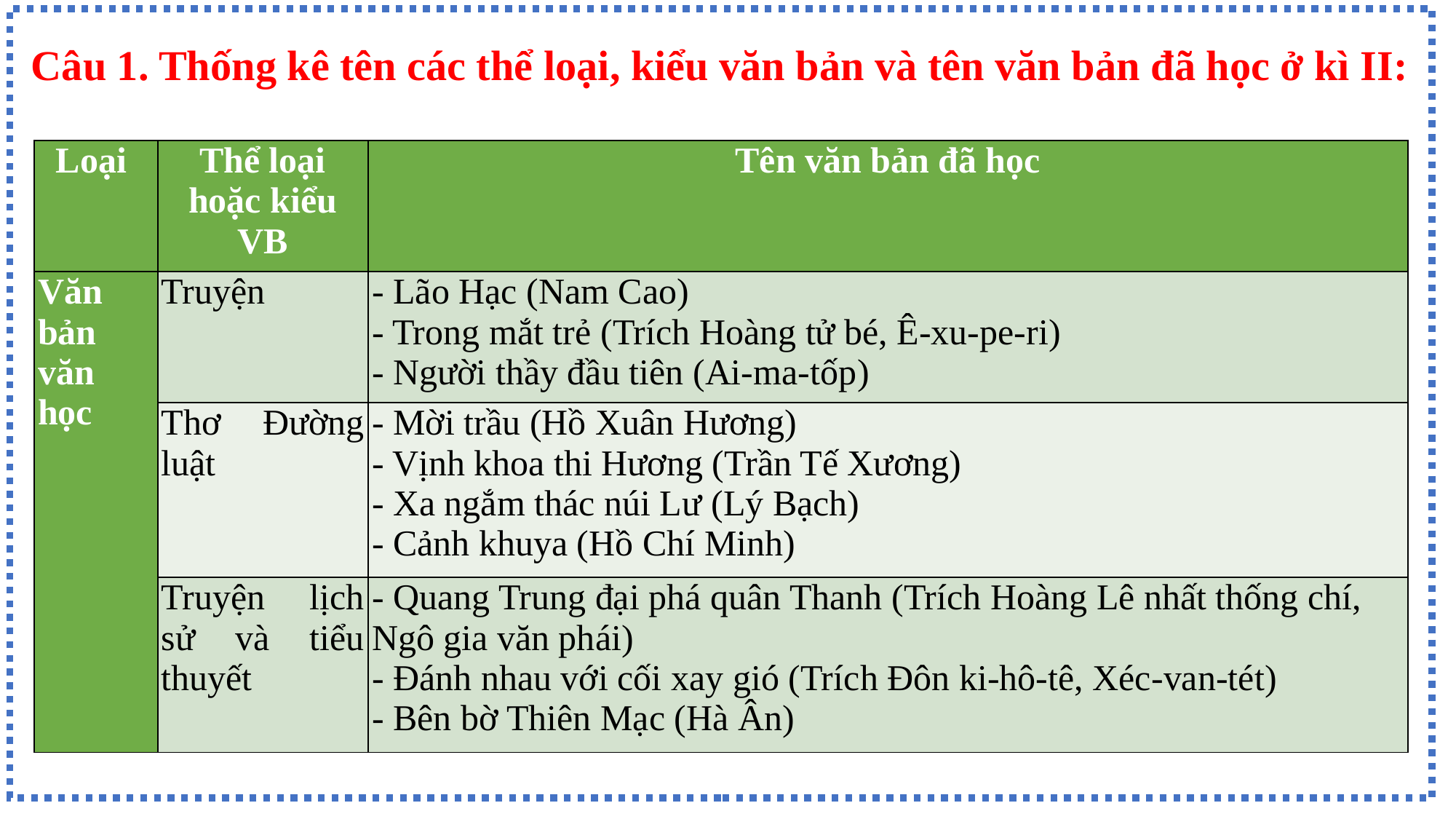

Câu 1. Thống kê tên các thể loại, kiểu văn bản và tên văn bản đã học ở kì II:
| Loại | Thể loại hoặc kiểu VB | Tên văn bản đã học |
| --- | --- | --- |
| Văn bản văn học | Truyện | - Lão Hạc (Nam Cao) - Trong mắt trẻ (Trích Hoàng tử bé, Ê-xu-pe-ri) - Người thầy đầu tiên (Ai-ma-tốp) |
|  | Thơ Đường luật | - Mời trầu (Hồ Xuân Hương) - Vịnh khoa thi Hương (Trần Tế Xương) - Xa ngắm thác núi Lư (Lý Bạch) - Cảnh khuya (Hồ Chí Minh) |
|  | Truyện lịch sử và tiểu thuyết | - Quang Trung đại phá quân Thanh (Trích Hoàng Lê nhất thống chí, Ngô gia văn phái) - Đánh nhau với cối xay gió (Trích Đôn ki-hô-tê, Xéc-van-tét) - Bên bờ Thiên Mạc (Hà Ân) |